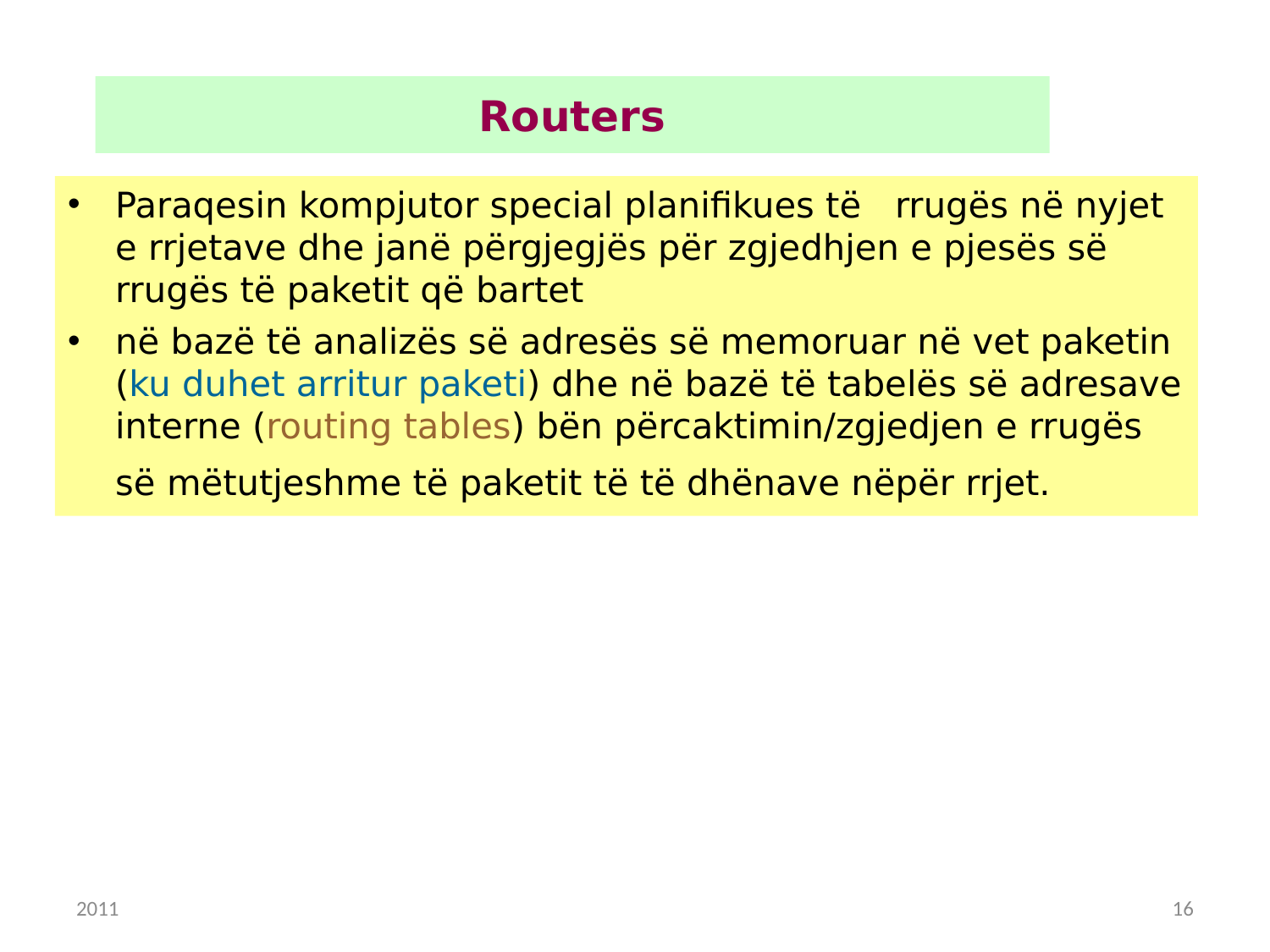

# Routers
Paraqesin kompjutor special planifikues të   rrugës në nyjet e rrjetave dhe janë përgjegjës për zgjedhjen e pjesës së rrugës të paketit që bartet
në bazë të analizës së adresës së memoruar në vet paketin (ku duhet arritur paketi) dhe në bazë të tabelës së adresave interne (routing tables) bën përcaktimin/zgjedjen e rrugës së mëtutjeshme të paketit të të dhënave nëpër rrjet.
2011
16